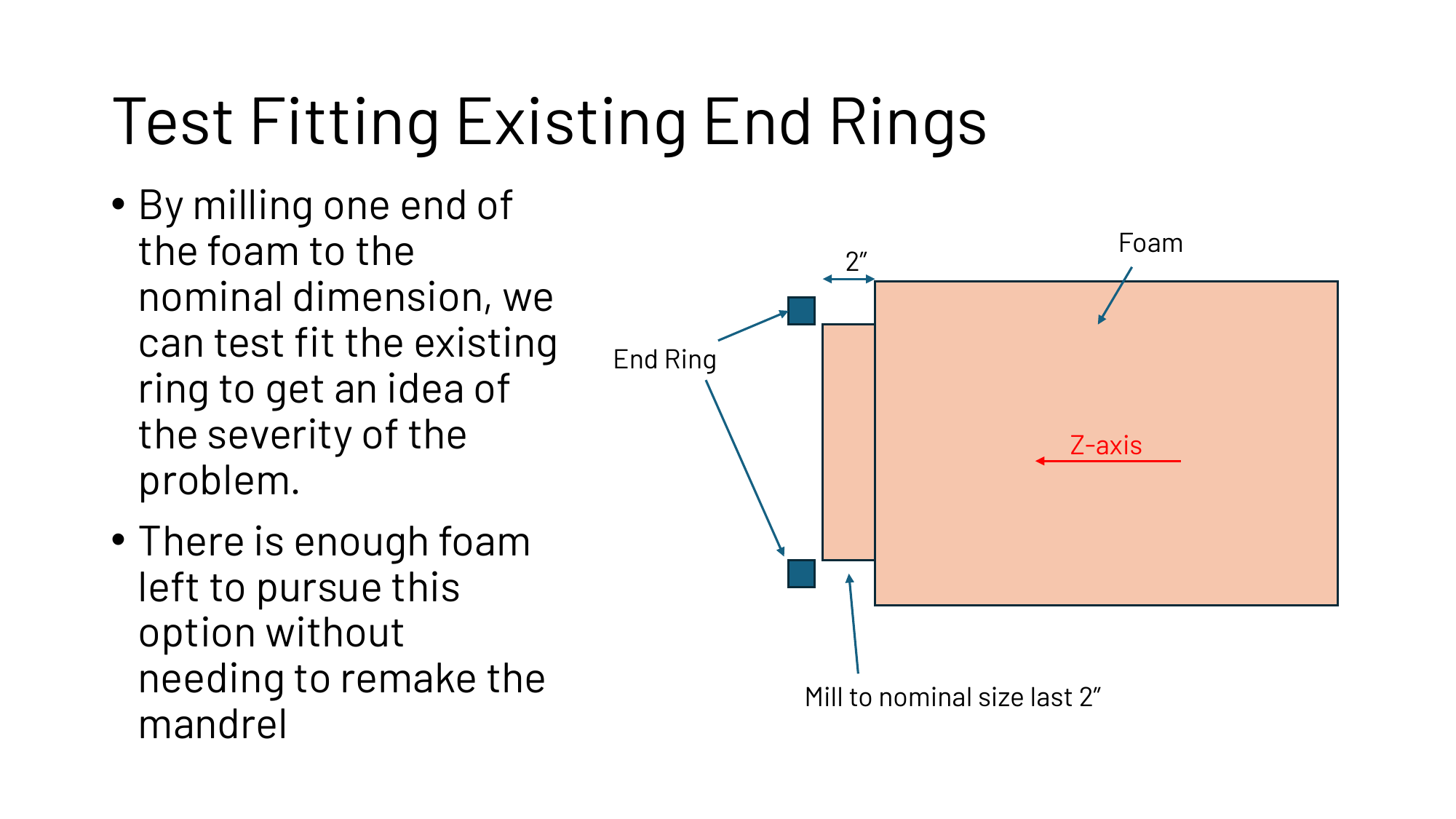

# Test Fitting Existing End Rings
By milling one end of the foam to the nominal dimension, we can test fit the existing ring to get an idea of the severity of the problem.
There is enough foam left to pursue this option without needing to remake the mandrel
Foam
2”
Z-axis

End Ring

Mill to nominal size last 2”